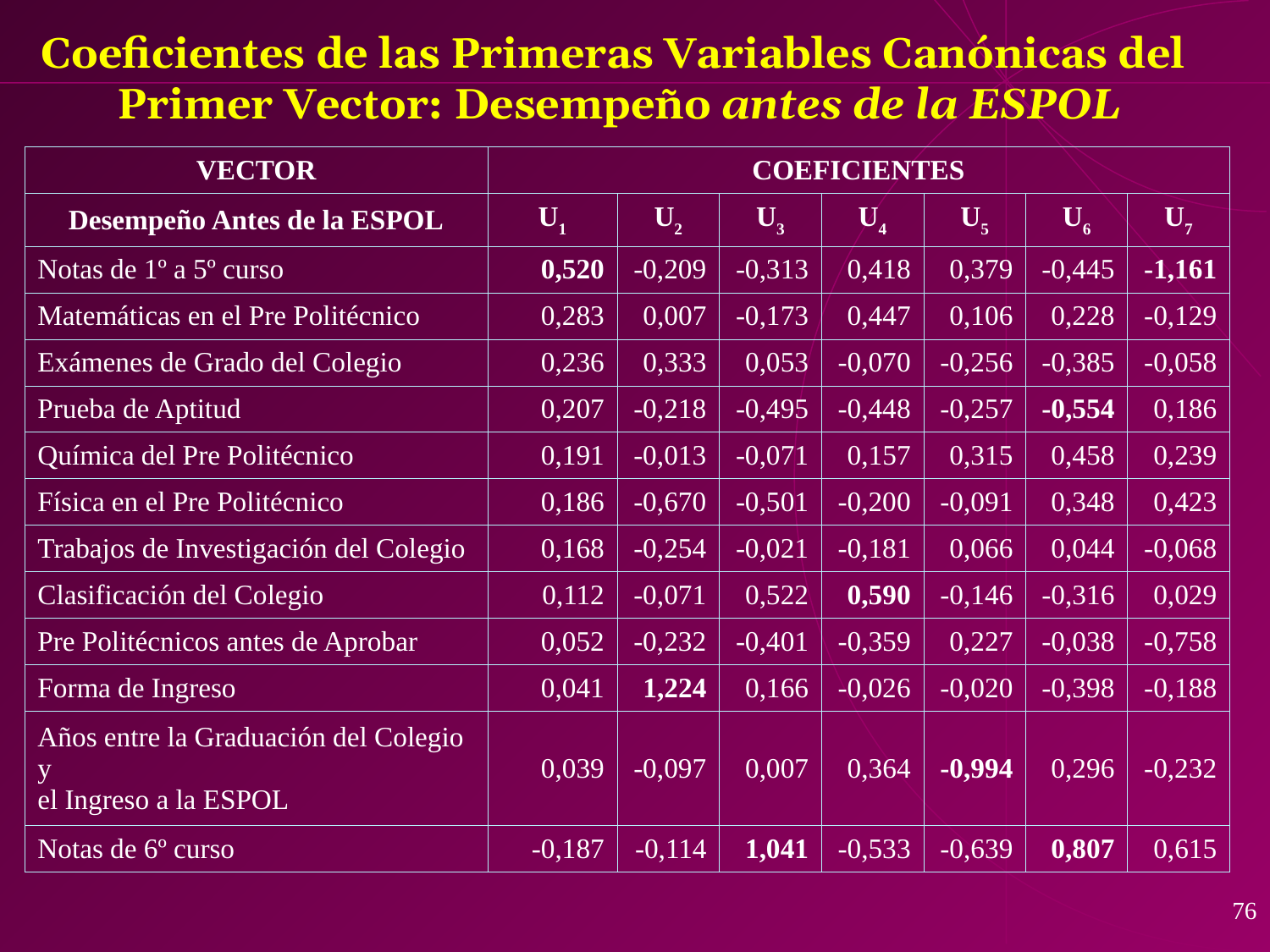

Coeficientes de las Primeras Variables Canónicas del
Primer Vector: Desempeño antes de la ESPOL

| VECTOR | COEFICIENTES |  |  |  |  |  |  |
| --- | --- | --- | --- | --- | --- | --- | --- |
| Desempeño Antes de la ESPOL | U1 | U2 | U3 | U4 | U5 | U6 | U7 |
| Notas de 1º a 5º curso | 0,520 | -0,209 | -0,313 | 0,418 | 0,379 | -0,445 | -1,161 |
| Matemáticas en el Pre Politécnico | 0,283 | 0,007 | -0,173 | 0,447 | 0,106 | 0,228 | -0,129 |
| Exámenes de Grado del Colegio | 0,236 | 0,333 | 0,053 | -0,070 | -0,256 | -0,385 | -0,058 |
| Prueba de Aptitud | 0,207 | -0,218 | -0,495 | -0,448 | -0,257 | -0,554 | 0,186 |
| Química del Pre Politécnico | 0,191 | -0,013 | -0,071 | 0,157 | 0,315 | 0,458 | 0,239 |
| Física en el Pre Politécnico | 0,186 | -0,670 | -0,501 | -0,200 | -0,091 | 0,348 | 0,423 |
| Trabajos de Investigación del Colegio | 0,168 | -0,254 | -0,021 | -0,181 | 0,066 | 0,044 | -0,068 |
| Clasificación del Colegio | 0,112 | -0,071 | 0,522 | 0,590 | -0,146 | -0,316 | 0,029 |
| Pre Politécnicos antes de Aprobar | 0,052 | -0,232 | -0,401 | -0,359 | 0,227 | -0,038 | -0,758 |
| Forma de Ingreso | 0,041 | 1,224 | 0,166 | -0,026 | -0,020 | -0,398 | -0,188 |
| Años entre la Graduación del Colegio y el Ingreso a la ESPOL | 0,039 | -0,097 | 0,007 | 0,364 | -0,994 | 0,296 | -0,232 |
| Notas de 6º curso | -0,187 | -0,114 | 1,041 | -0,533 | -0,639 | 0,807 | 0,615 |
76